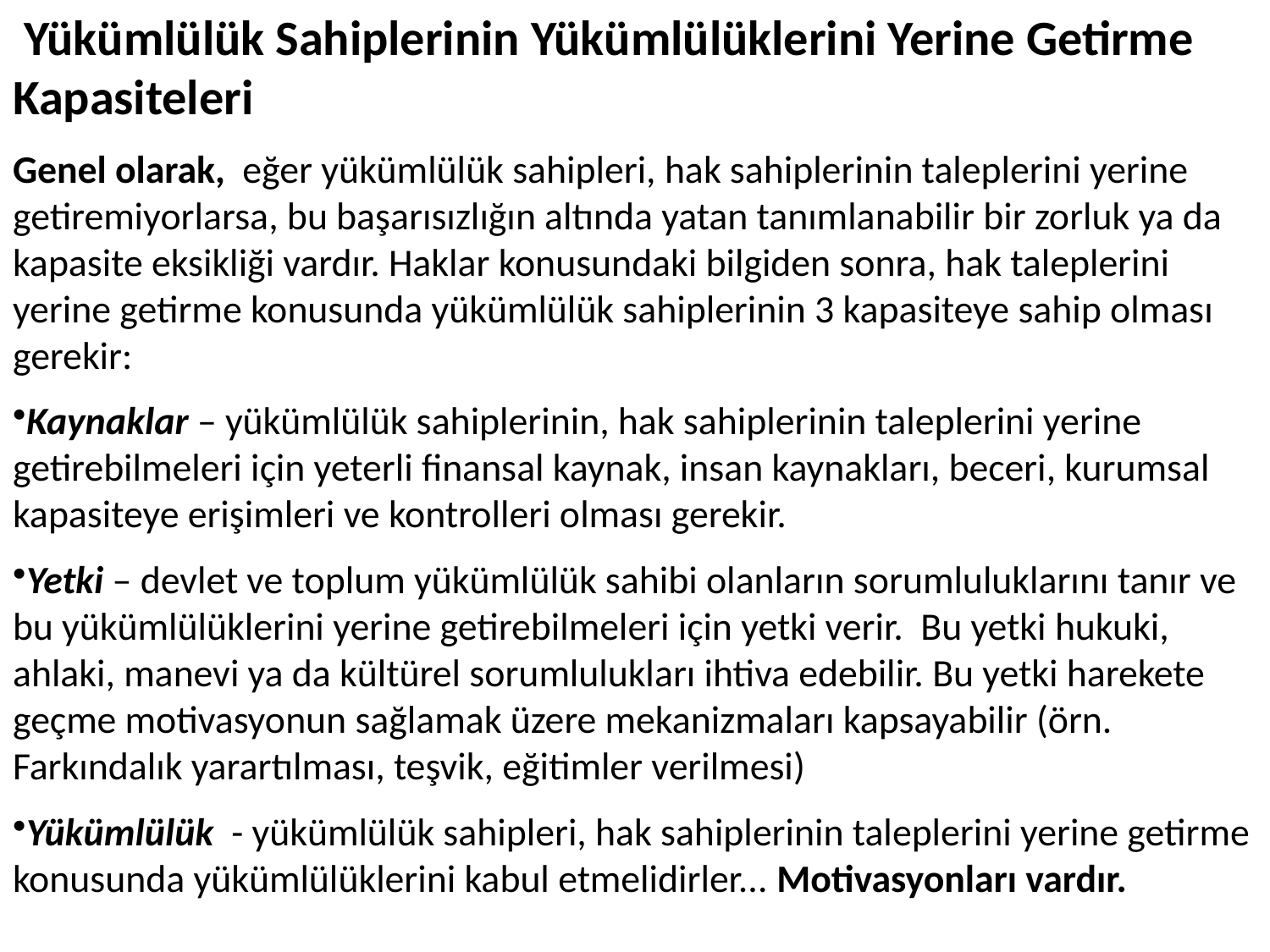

Yükümlülük Sahiplerinin Yükümlülüklerini Yerine Getirme Kapasiteleri
Genel olarak,  eğer yükümlülük sahipleri, hak sahiplerinin taleplerini yerine getiremiyorlarsa, bu başarısızlığın altında yatan tanımlanabilir bir zorluk ya da kapasite eksikliği vardır. Haklar konusundaki bilgiden sonra, hak taleplerini yerine getirme konusunda yükümlülük sahiplerinin 3 kapasiteye sahip olması gerekir:
Kaynaklar – yükümlülük sahiplerinin, hak sahiplerinin taleplerini yerine getirebilmeleri için yeterli finansal kaynak, insan kaynakları, beceri, kurumsal kapasiteye erişimleri ve kontrolleri olması gerekir.
Yetki – devlet ve toplum yükümlülük sahibi olanların sorumluluklarını tanır ve bu yükümlülüklerini yerine getirebilmeleri için yetki verir.  Bu yetki hukuki, ahlaki, manevi ya da kültürel sorumlulukları ihtiva edebilir. Bu yetki harekete geçme motivasyonun sağlamak üzere mekanizmaları kapsayabilir (örn. Farkındalık yarartılması, teşvik, eğitimler verilmesi)
Yükümlülük  - yükümlülük sahipleri, hak sahiplerinin taleplerini yerine getirme konusunda yükümlülüklerini kabul etmelidirler... Motivasyonları vardır.